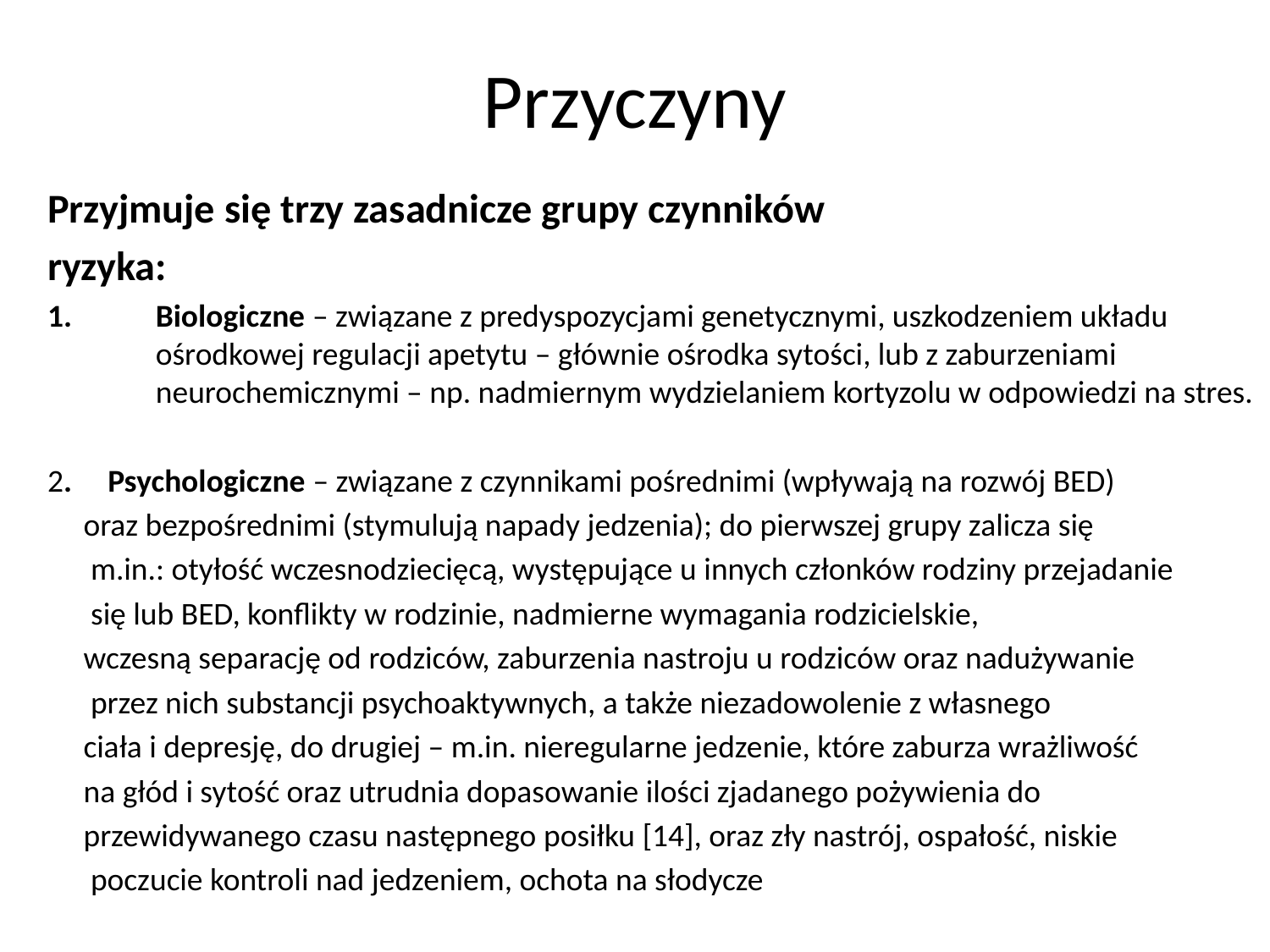

Przyczyny
Przyjmuje się trzy zasadnicze grupy czynników
ryzyka:
Biologiczne – związane z predyspozycjami genetycznymi, uszkodzeniem układu ośrodkowej regulacji apetytu – głównie ośrodka sytości, lub z zaburzeniami neurochemicznymi – np. nadmiernym wydzielaniem kortyzolu w odpowiedzi na stres.

2.     Psychologiczne – związane z czynnikami pośrednimi (wpływają na rozwój BED)
     oraz bezpośrednimi (stymulują napady jedzenia); do pierwszej grupy zalicza się
      m.in.: otyłość wczesnodziecięcą, występujące u innych członków rodziny przejadanie
      się lub BED, konflikty w rodzinie, nadmierne wymagania rodzicielskie,
     wczesną separację od rodziców, zaburzenia nastroju u rodziców oraz nadużywanie
      przez nich substancji psychoaktywnych, a także niezadowolenie z własnego
     ciała i depresję, do drugiej – m.in. nieregularne jedzenie, które zaburza wrażliwość
     na głód i sytość oraz utrudnia dopasowanie ilości zjadanego pożywienia do
     przewidywanego czasu następnego posiłku [14], oraz zły nastrój, ospałość, niskie
      poczucie kontroli nad jedzeniem, ochota na słodycze